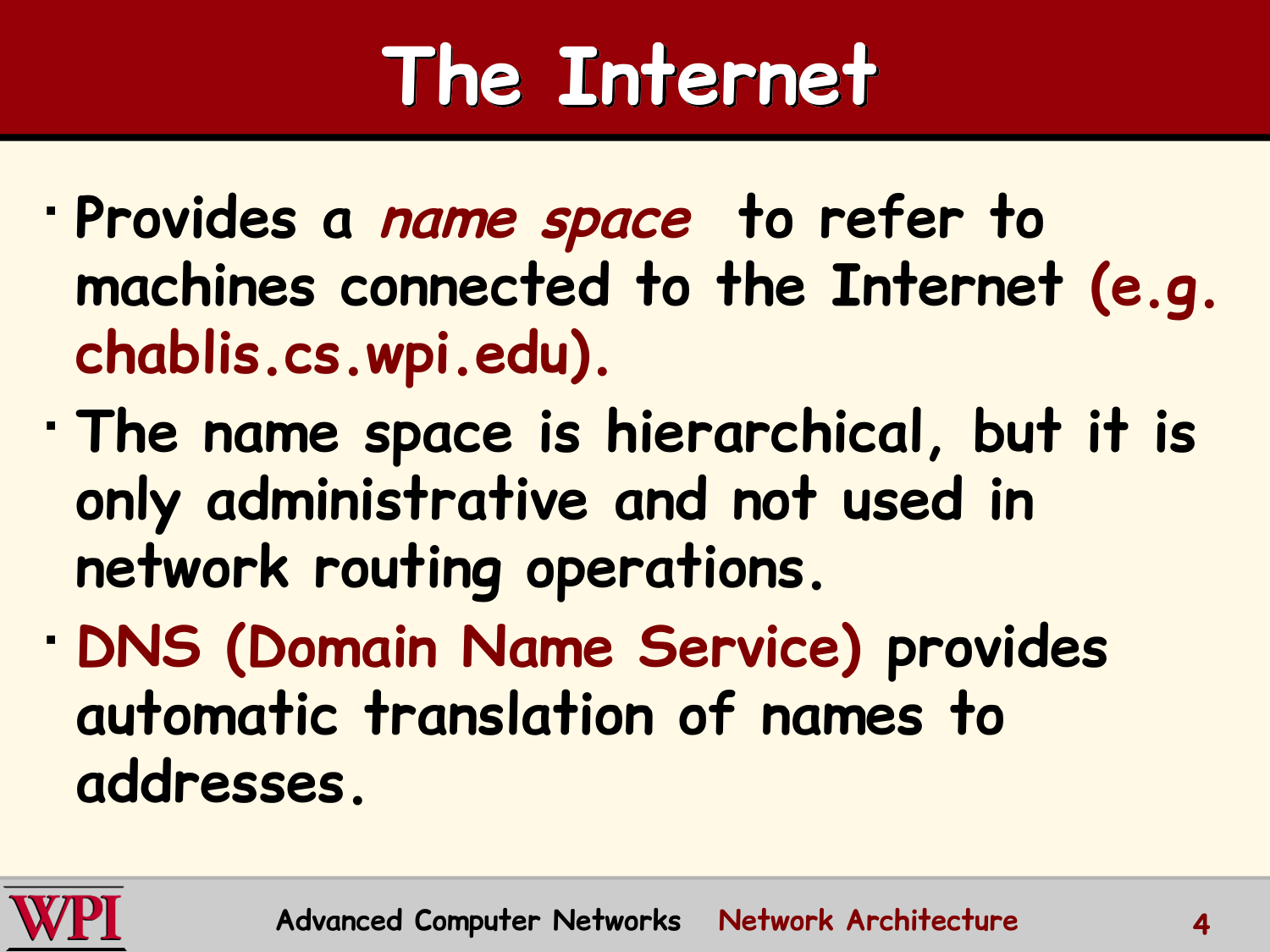

# The Internet
Provides a name space  to refer to machines connected to the Internet (e.g. chablis.cs.wpi.edu).
The name space is hierarchical, but it is only administrative and not used in network routing operations.
DNS (Domain Name Service) provides automatic translation of names to addresses.
 Advanced Computer Networks   Network Architecture
4